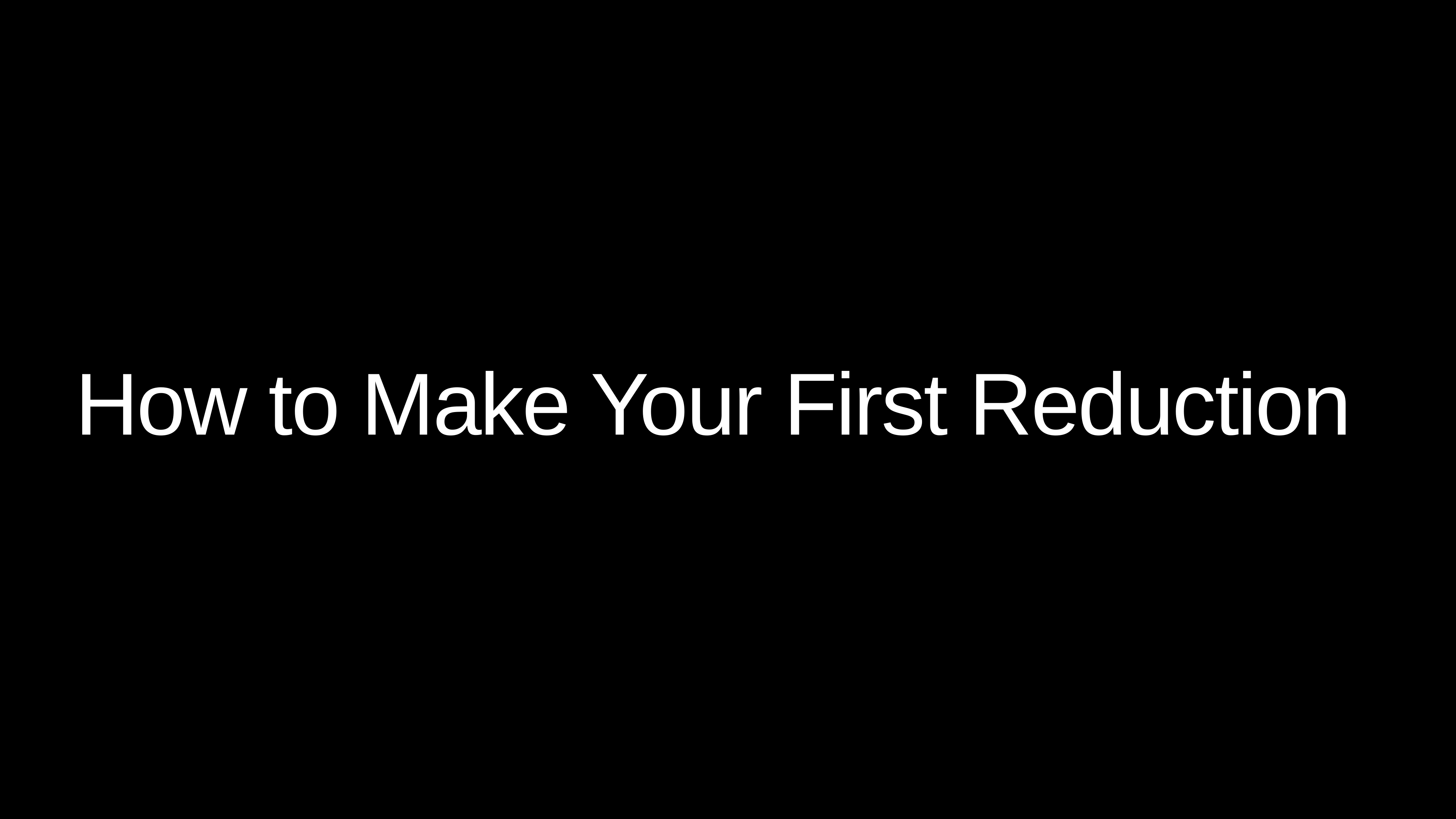

# How to Make Your First Reduction